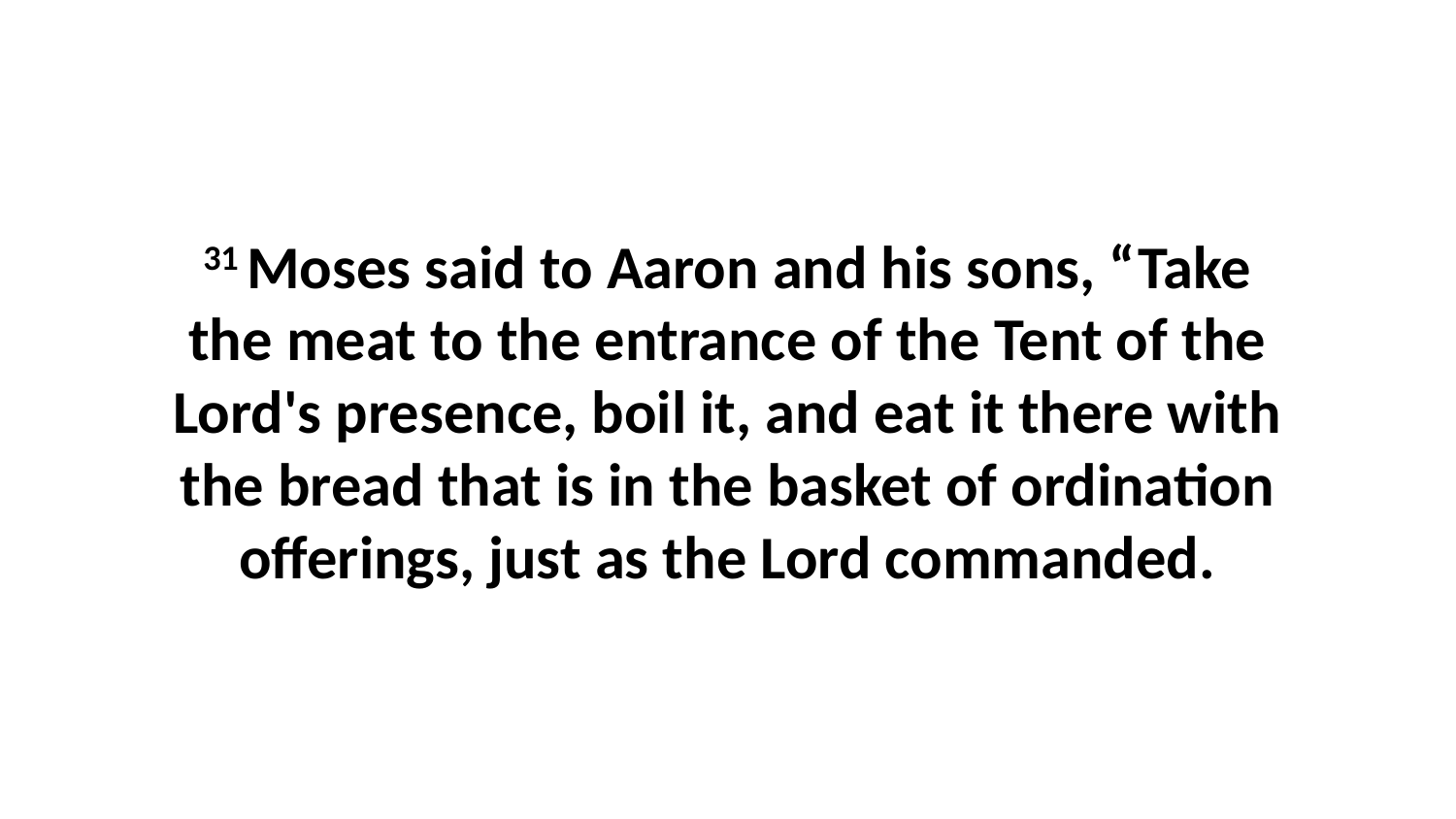

31 Moses said to Aaron and his sons, “Take the meat to the entrance of the Tent of the Lord's presence, boil it, and eat it there with the bread that is in the basket of ordination offerings, just as the Lord commanded.